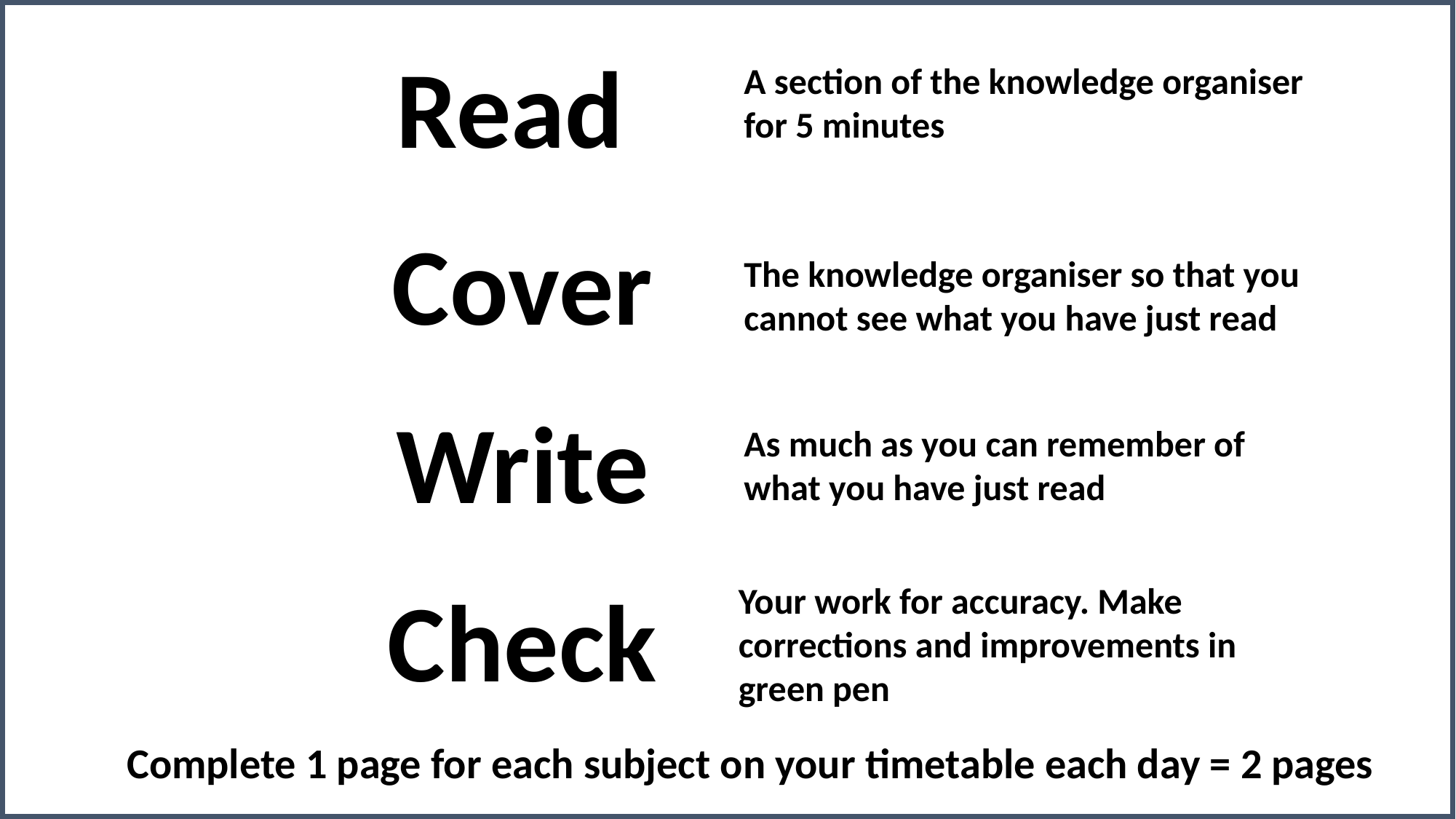

Read
A section of the knowledge organiser for 5 minutes
Cover
The knowledge organiser so that you cannot see what you have just read
Write
As much as you can remember of what you have just read
Check
Your work for accuracy. Make corrections and improvements in green pen
Complete 1 page for each subject on your timetable each day = 2 pages